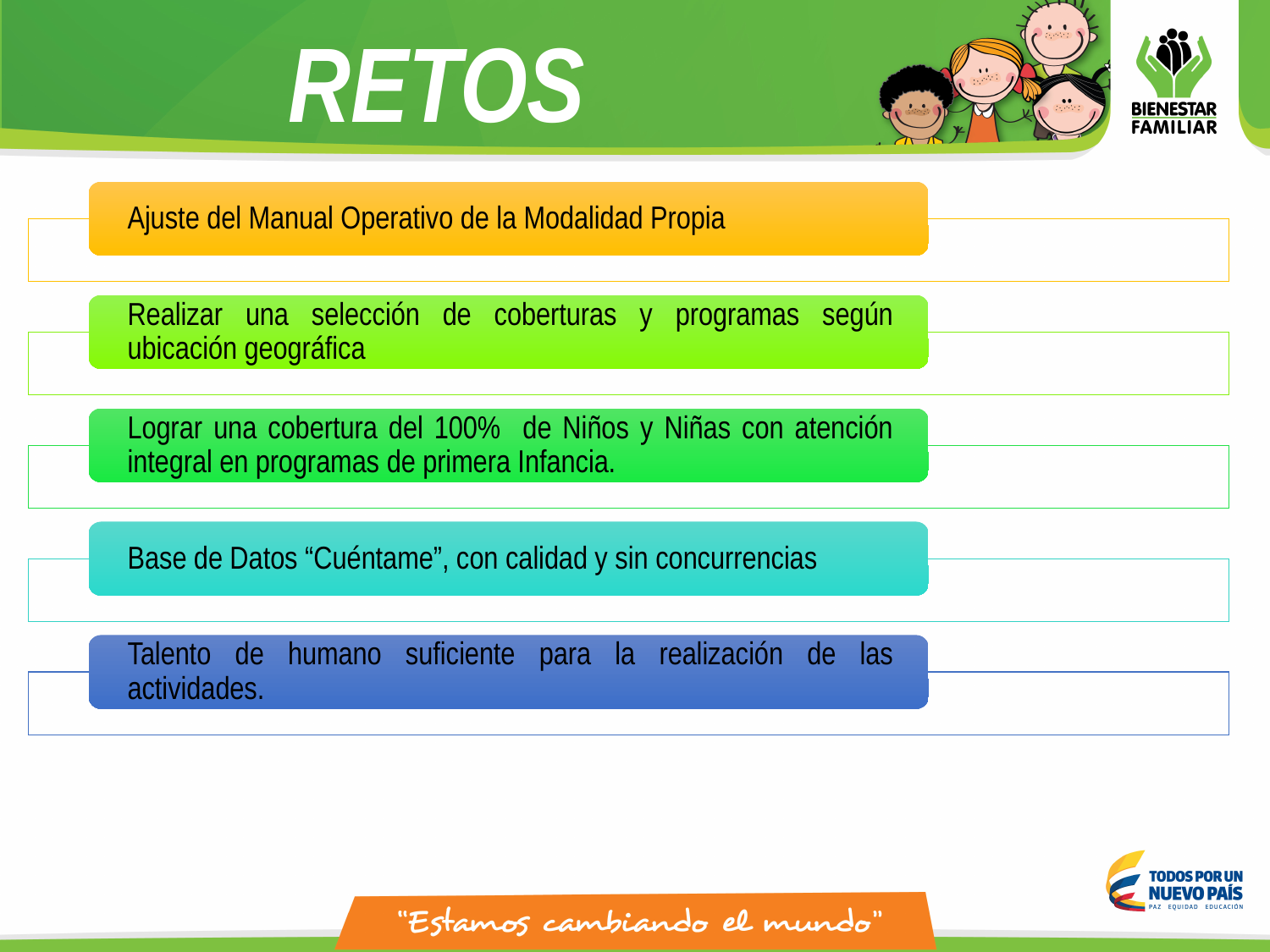

RETOS
Ajuste del Manual Operativo de la Modalidad Propia
Realizar una selección de coberturas y programas según ubicación geográfica
Lograr una cobertura del 100%  de Niños y Niñas con atención integral en programas de primera Infancia.
Base de Datos “Cuéntame”, con calidad y sin concurrencias
Talento de humano suficiente para la realización de las actividades.